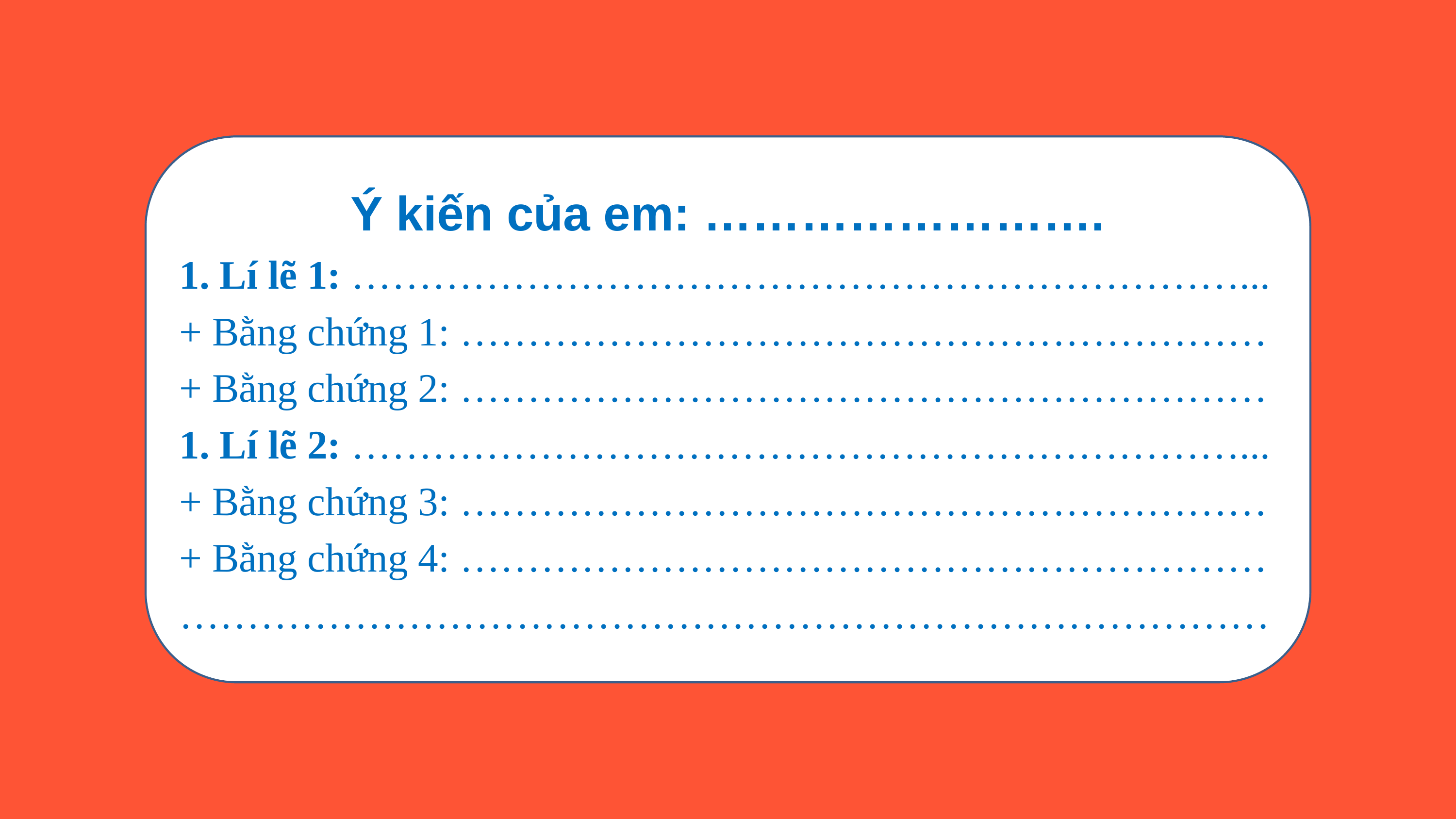

Ý kiến của em: …………………….
1. Lí lẽ 1: …………………………………………………………...
+ Bằng chứng 1: ……………………………………………………
+ Bằng chứng 2: ……………………………………………………
1. Lí lẽ 2: …………………………………………………………...
+ Bằng chứng 3: ……………………………………………………
+ Bằng chứng 4: ……………………………………………………
………………………………………………………………………